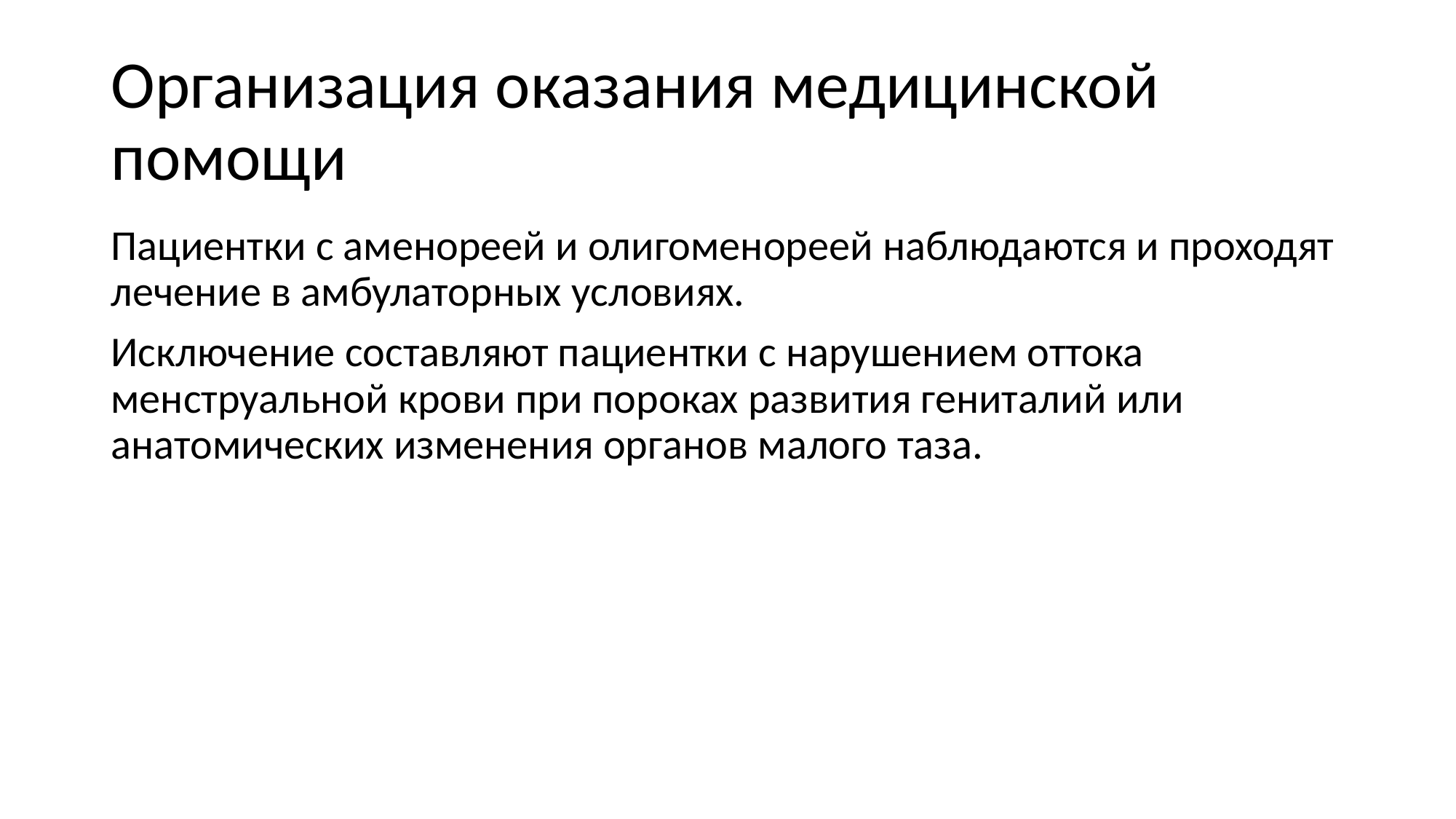

# Организация оказания медицинской помощи
Пациентки с аменореей и олигоменореей наблюдаются и проходят лечение в амбулаторных условиях.
Исключение составляют пациентки с нарушением оттока менструальной крови при пороках развития гениталий или анатомических изменения органов малого таза.